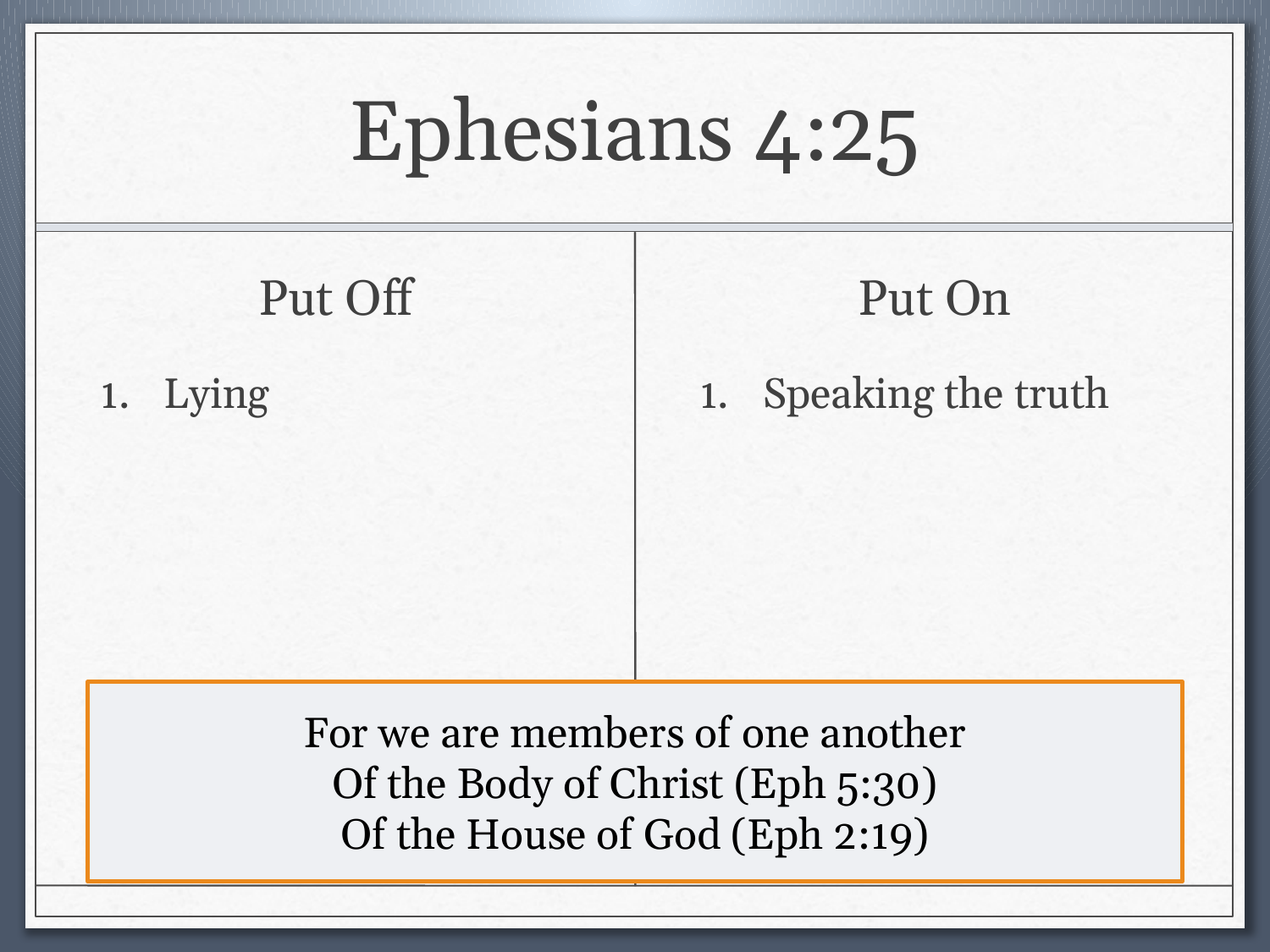

# Ephesians 4:25
Put Off
Put On
Lying
Speaking the truth
For we are members of one another
Of the Body of Christ (Eph 5:30)
Of the House of God (Eph 2:19)